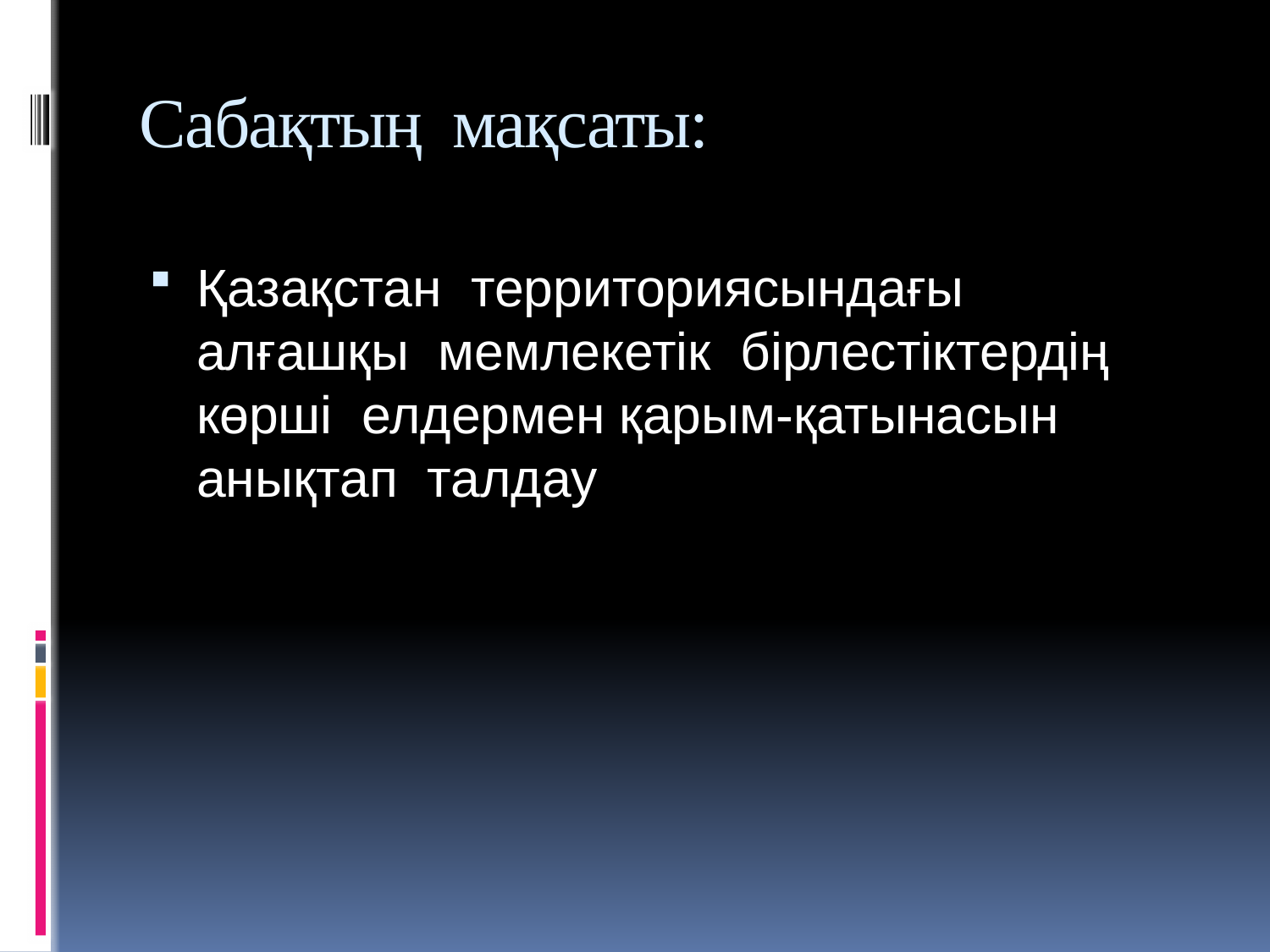

# Сабақтың  мақсаты:
Қазақстан  территориясындағы  алғашқы  мемлекетік  бірлестіктердің  көрші  елдермен қарым-қатынасын  анықтап  талдау